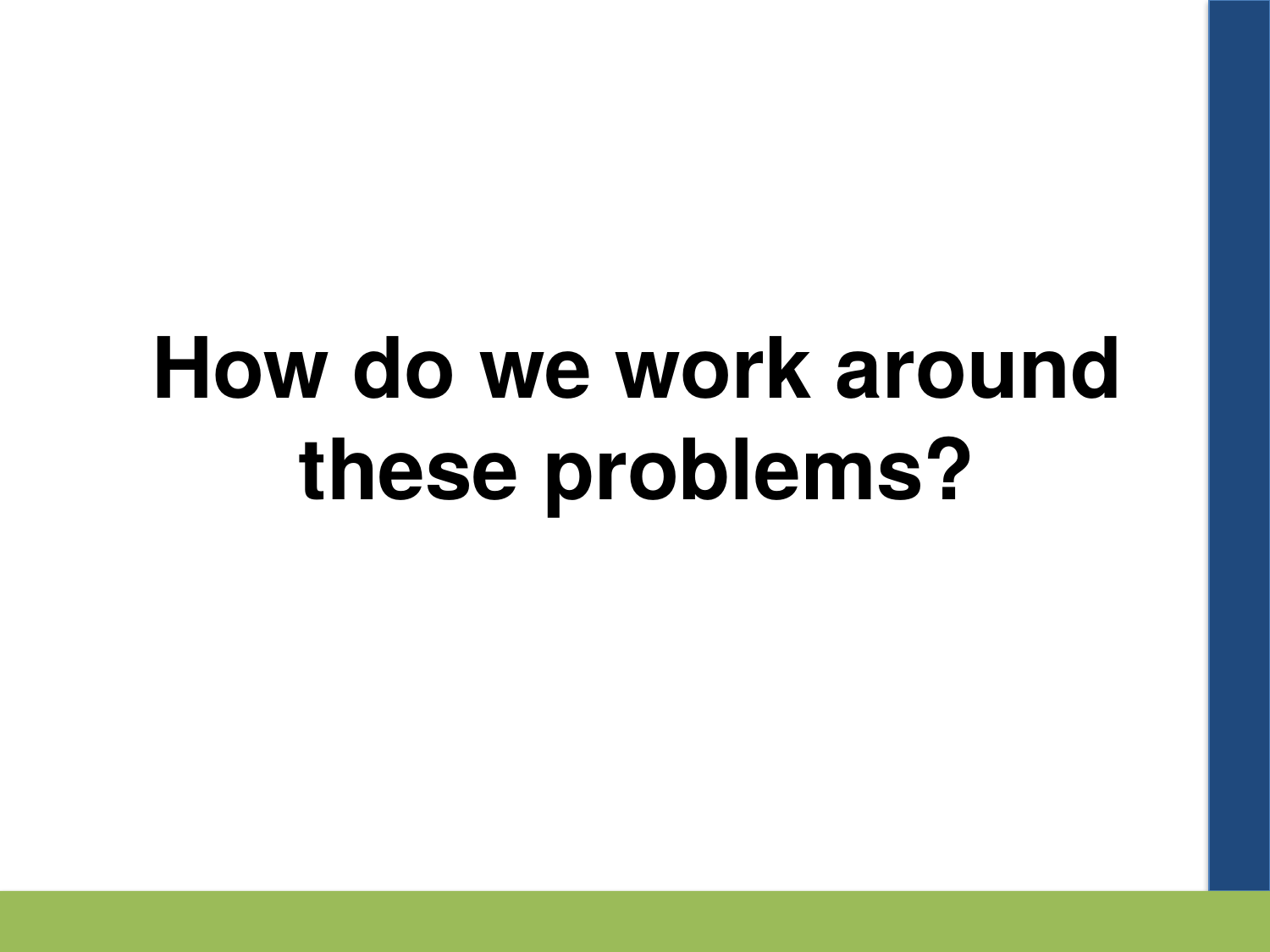

How do we work around these problems?